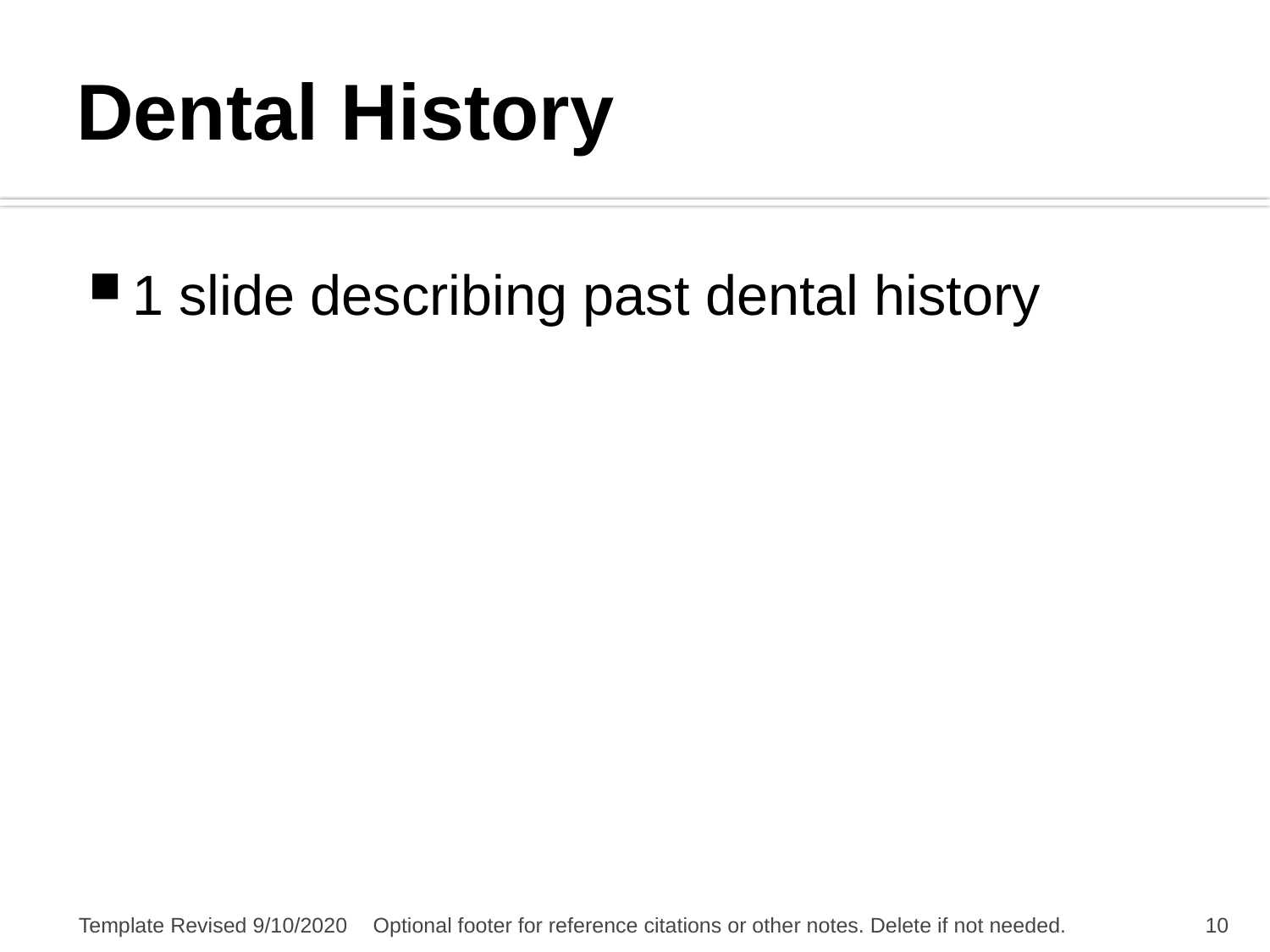

# Dental History
1 slide describing past dental history
Template Revised 9/10/2020
Optional footer for reference citations or other notes. Delete if not needed.
10